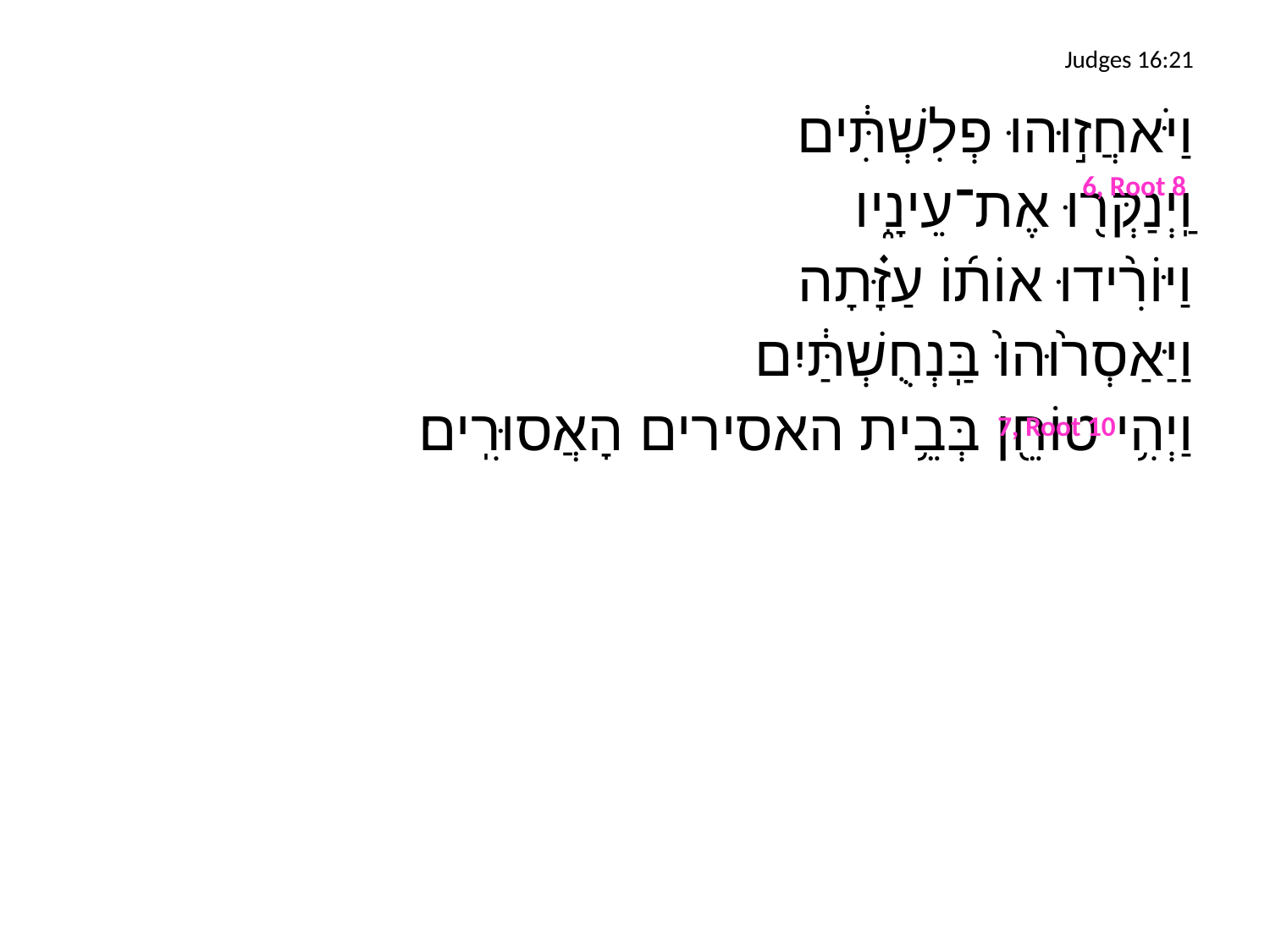

# Judges 16:21
וַיֹּאחֲז֣וּהוּ פְלִשְׁתִּ֔ים
וַֽיְנַקְּר֖וּ אֶת־עֵינָ֑יו
וַיּוֹרִ֨ידוּ אוֹת֜וֹ עַזָּ֗תָה
וַיַּאַסְר֙וּהוּ֙ בַּֽנְחֻשְׁתַּ֔יִם
וַיְהִ֥י טוֹחֵ֖ן בְּבֵ֥ית האסירים הָאֲסוּרִֽים׃

6, Root 8
7, Root 10